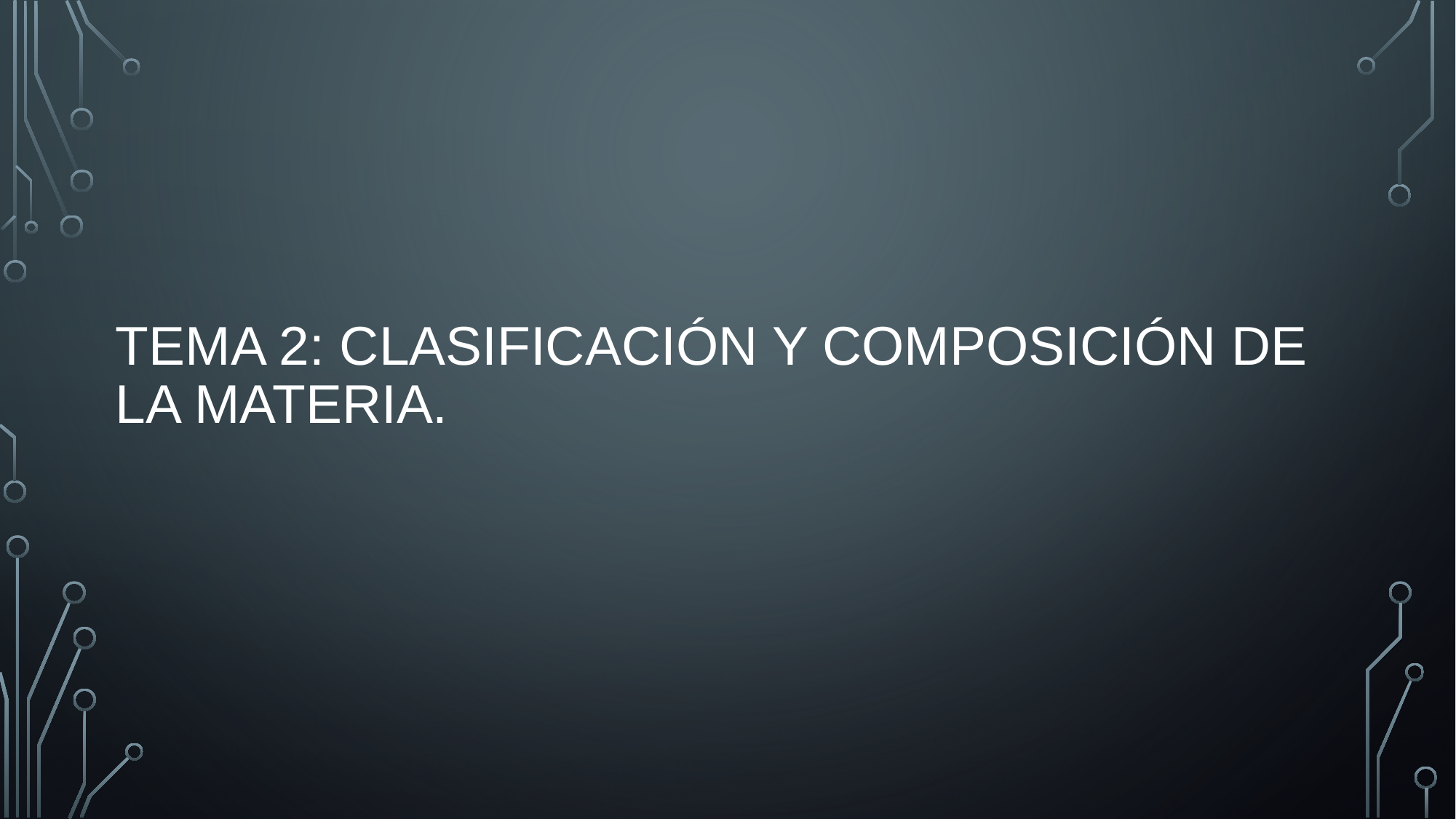

# Tema 2: Clasificación y composición de la materia.